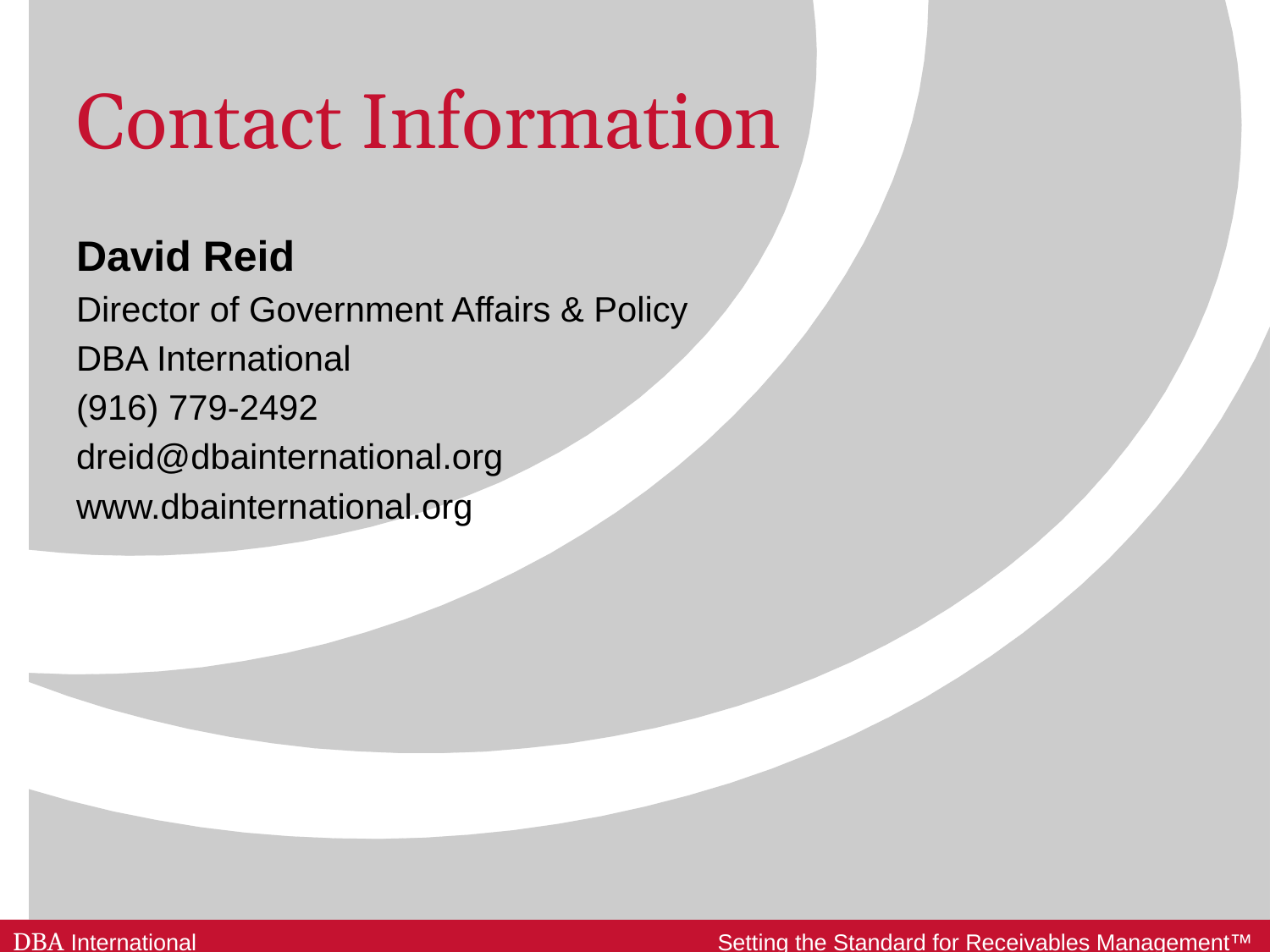

# Contact Information
David Reid
Director of Government Affairs & Policy
DBA International
(916) 779-2492
dreid@dbainternational.org
www.dbainternational.org